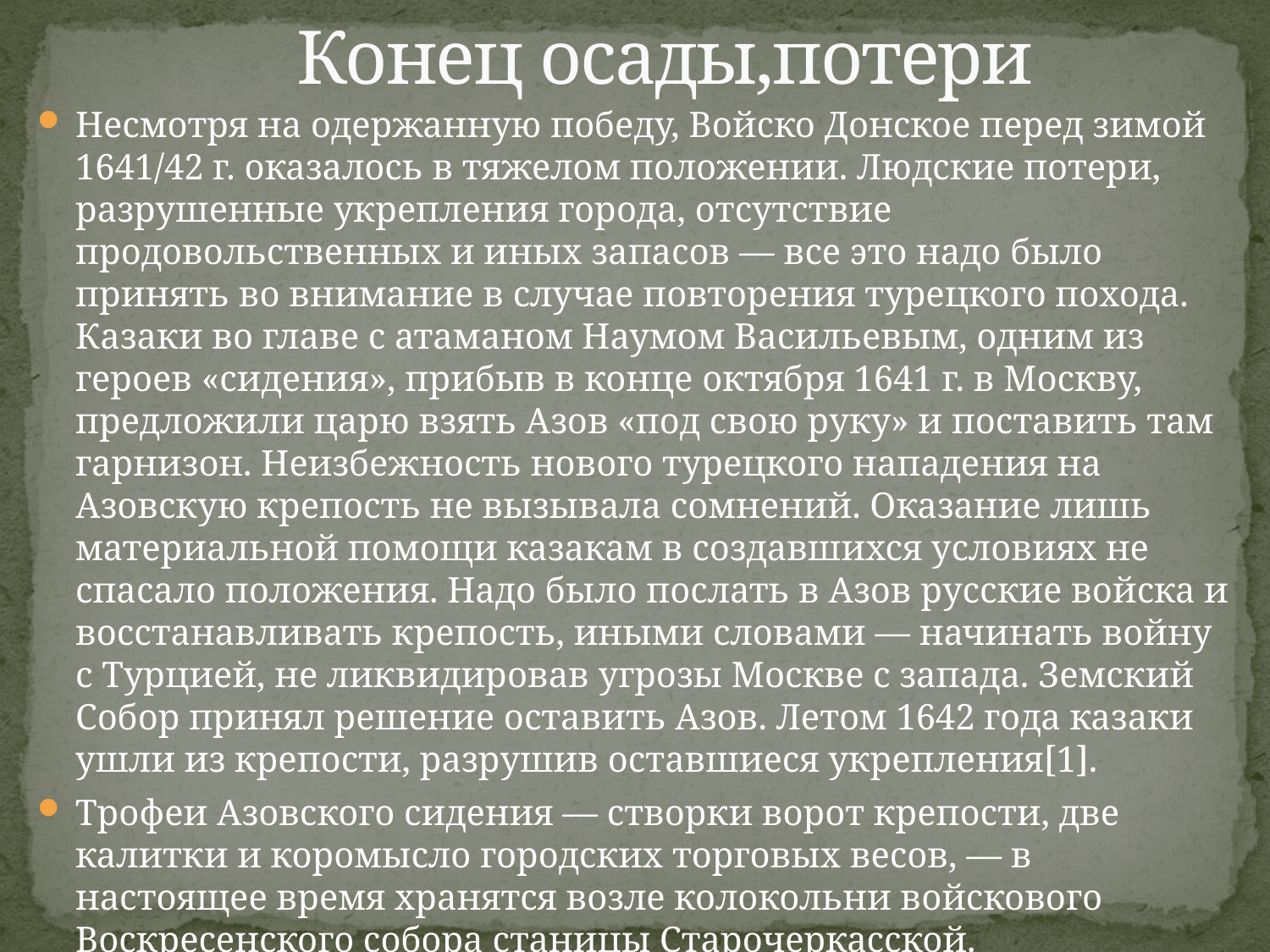

# Конец осады,потери
Несмотря на одержанную победу, Войско Донское перед зимой 1641/42 г. оказалось в тяжелом положении. Людские потери, разрушенные укрепления города, отсутствие продовольственных и иных запасов — все это надо было принять во внимание в случае повторения турецкого похода. Казаки во главе с атаманом Наумом Васильевым, одним из героев «сидения», прибыв в конце октября 1641 г. в Москву, предложили царю взять Азов «под свою руку» и поставить там гарнизон. Неизбежность нового турецкого нападения на Азовскую крепость не вызывала сомнений. Оказание лишь материальной помощи казакам в создавшихся условиях не спасало положения. Надо было послать в Азов русские войска и восстанавливать крепость, иными словами — начинать войну с Турцией, не ликвидировав угрозы Москве с запада. Земский Собор принял решение оставить Азов. Летом 1642 года казаки ушли из крепости, разрушив оставшиеся укрепления[1].
Трофеи Азовского сидения — створки ворот крепости, две калитки и коромысло городских торговых весов, — в настоящее время хранятся возле колокольни войскового Воскресенского собора станицы Старочеркасской.